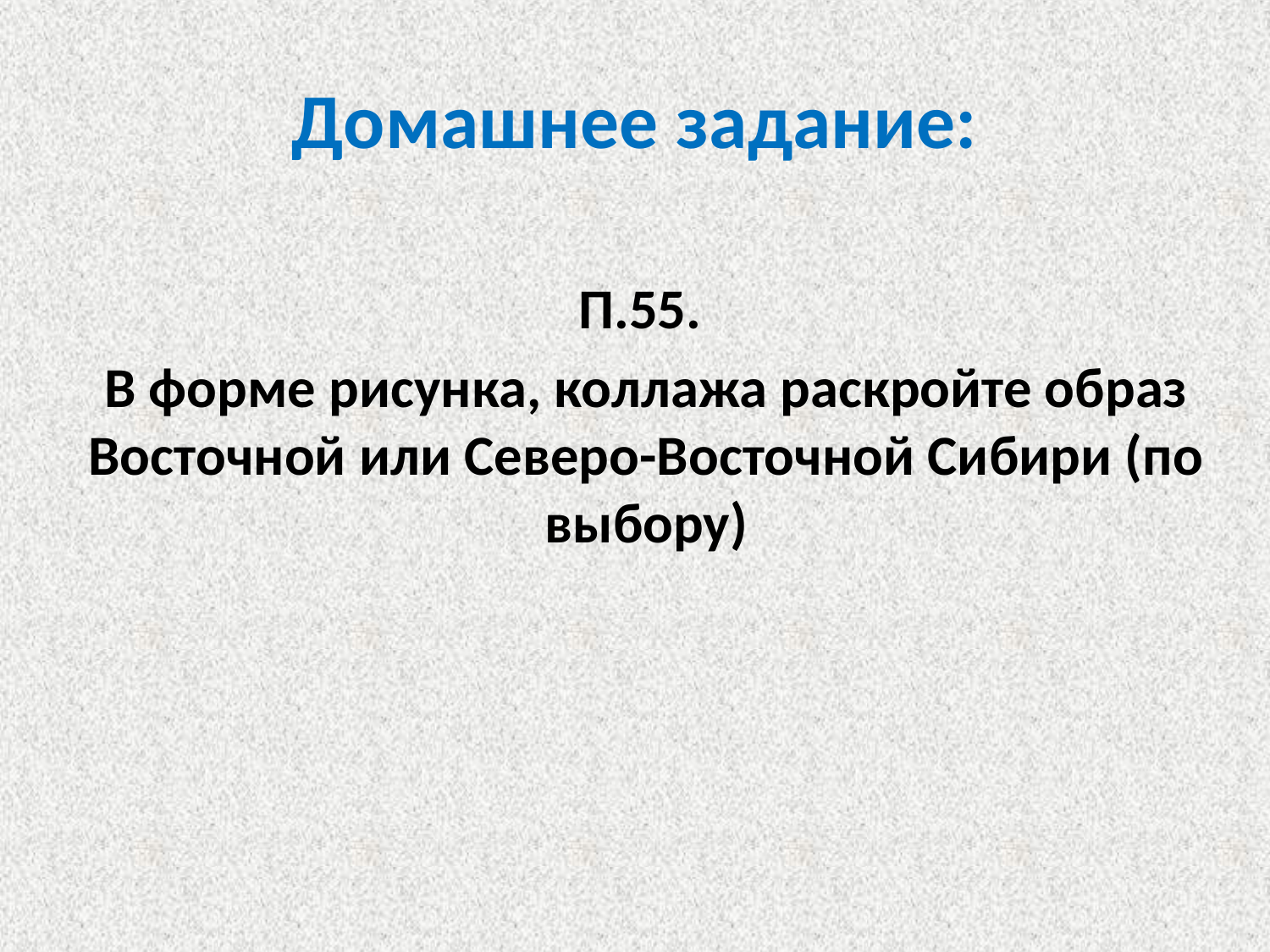

# Домашнее задание:
П.55.
В форме рисунка, коллажа раскройте образ Восточной или Северо-Восточной Сибири (по выбору)